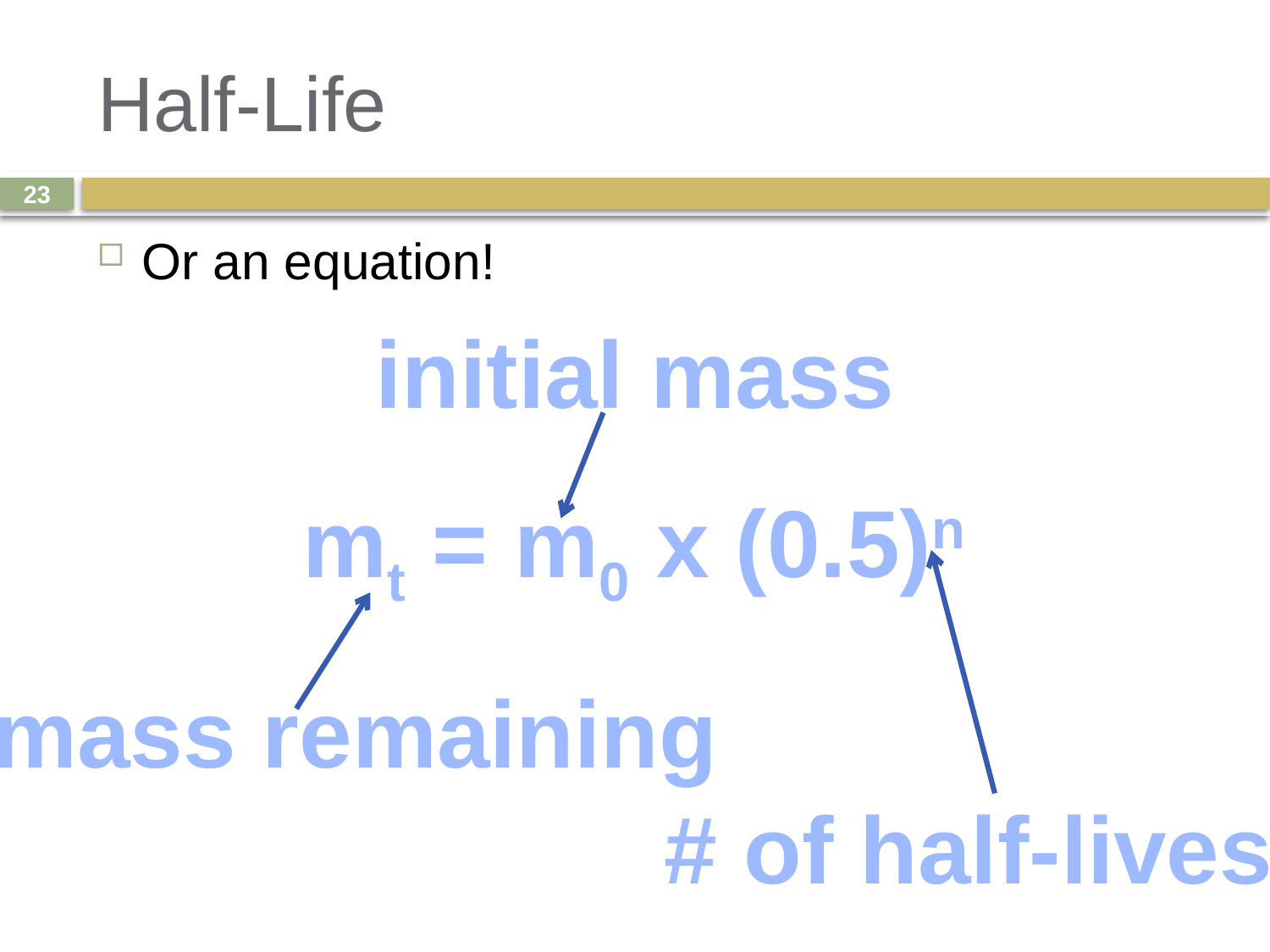

# Half-Life
23
Or an equation!
initial mass
mt = m0 x (0.5)n
mass remaining
# of half-lives